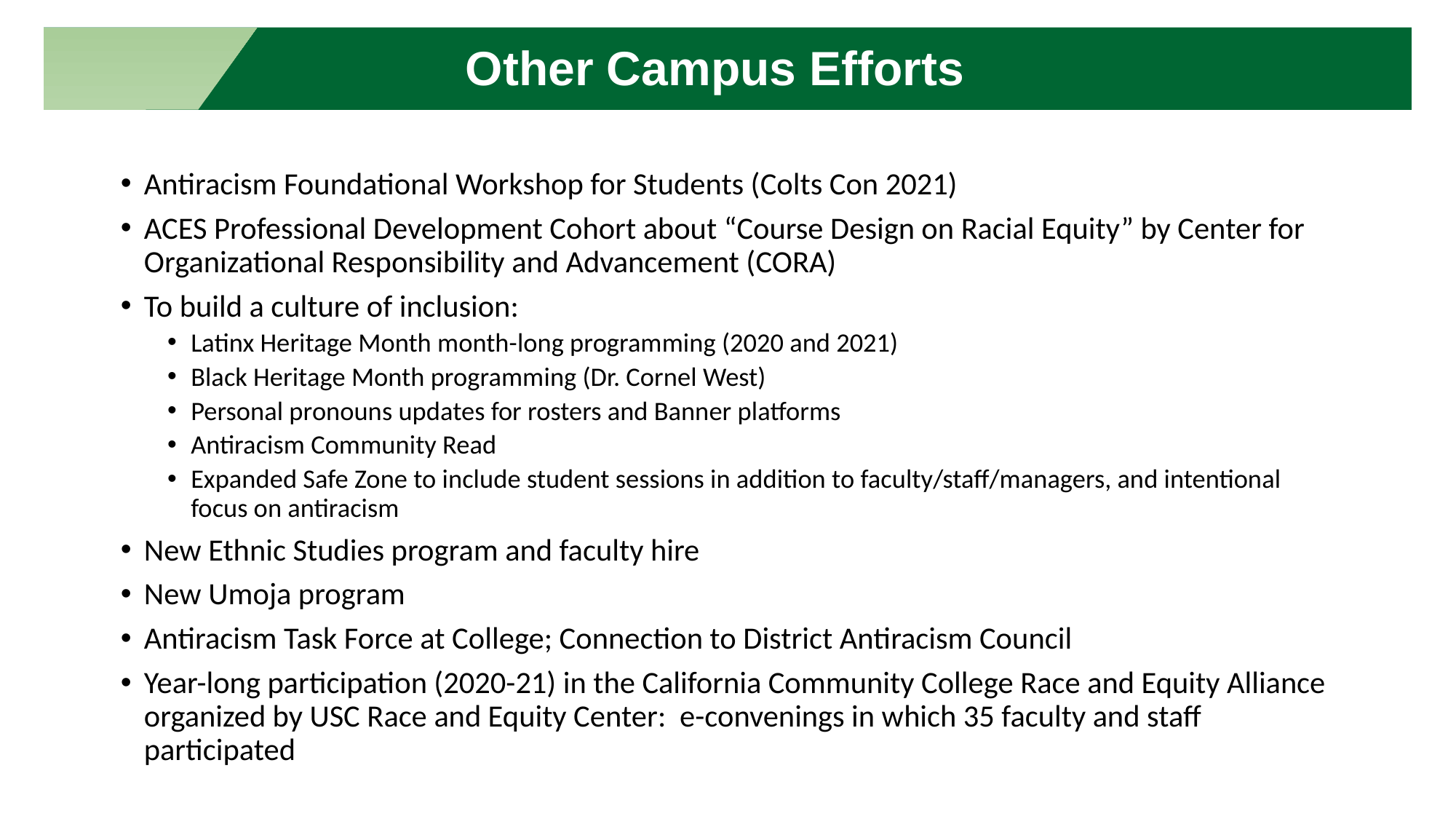

Other Campus Efforts
Antiracism Foundational Workshop for Students (Colts Con 2021)
ACES Professional Development Cohort about “Course Design on Racial Equity” by Center for Organizational Responsibility and Advancement (CORA)
To build a culture of inclusion:
Latinx Heritage Month month-long programming (2020 and 2021)
Black Heritage Month programming (Dr. Cornel West)
Personal pronouns updates for rosters and Banner platforms
Antiracism Community Read
Expanded Safe Zone to include student sessions in addition to faculty/staff/managers, and intentional focus on antiracism
New Ethnic Studies program and faculty hire
New Umoja program
Antiracism Task Force at College; Connection to District Antiracism Council
Year-long participation (2020-21) in the California Community College Race and Equity Alliance organized by USC Race and Equity Center:  e-convenings in which 35 faculty and staff participated